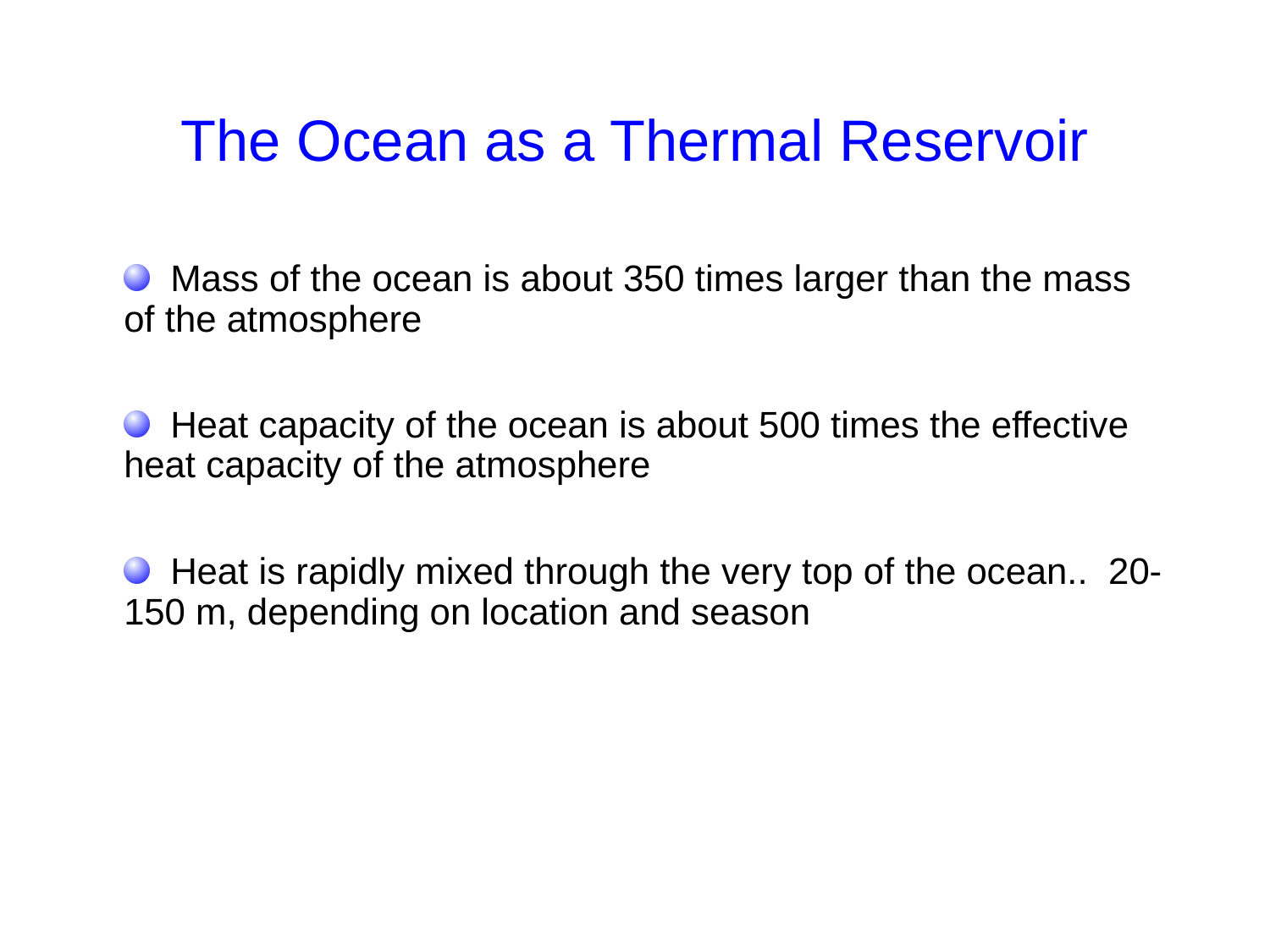

# The Ocean as a Thermal Reservoir
  Mass of the ocean is about 350 times larger than the mass of the atmosphere

  Heat capacity of the ocean is about 500 times the effective heat capacity of the atmosphere

  Heat is rapidly mixed through the very top of the ocean..  20-150 m, depending on location and season